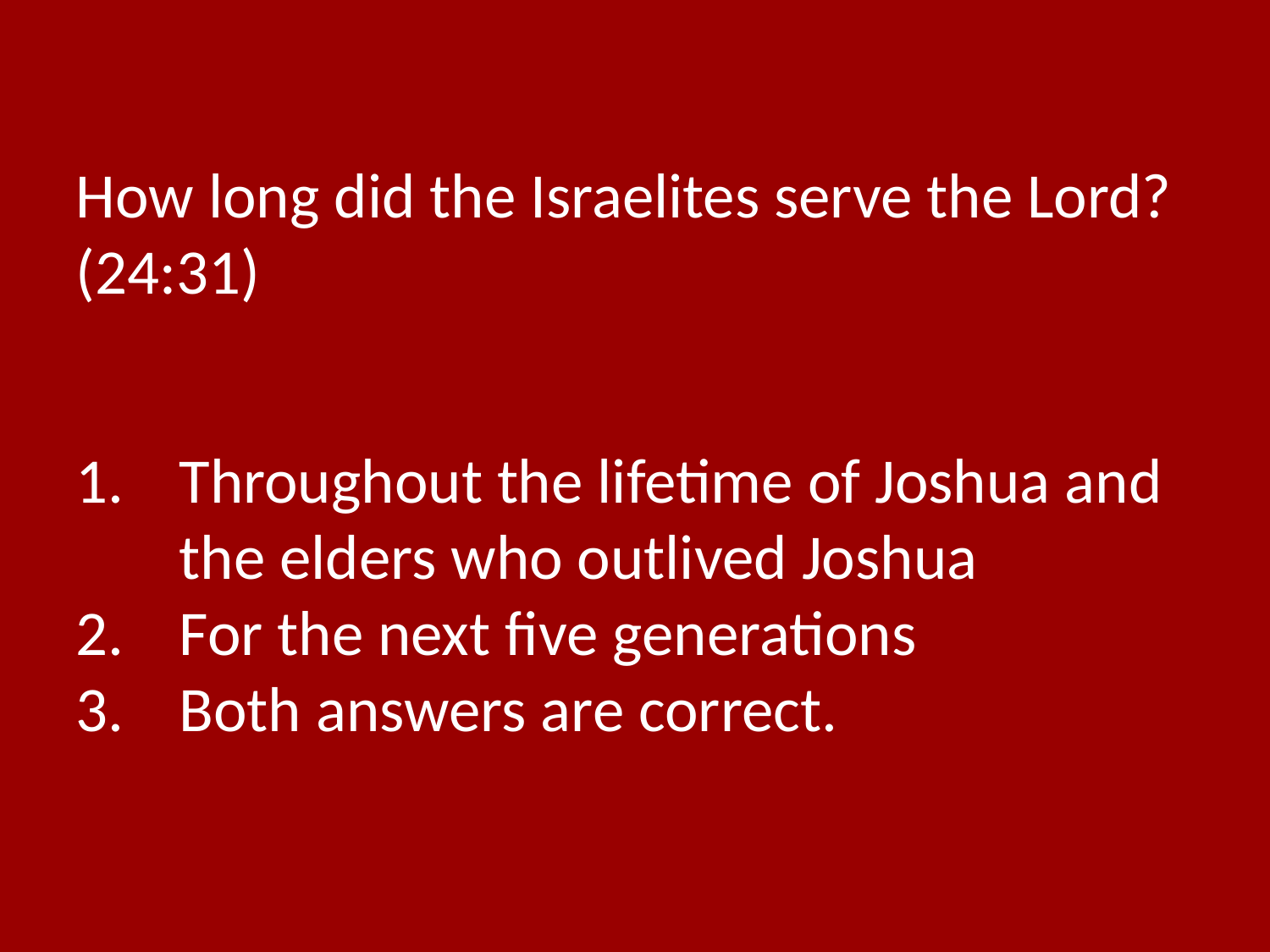

How long did the Israelites serve the Lord? (24:31)
Throughout the lifetime of Joshua and the elders who outlived Joshua
For the next five generations
Both answers are correct.